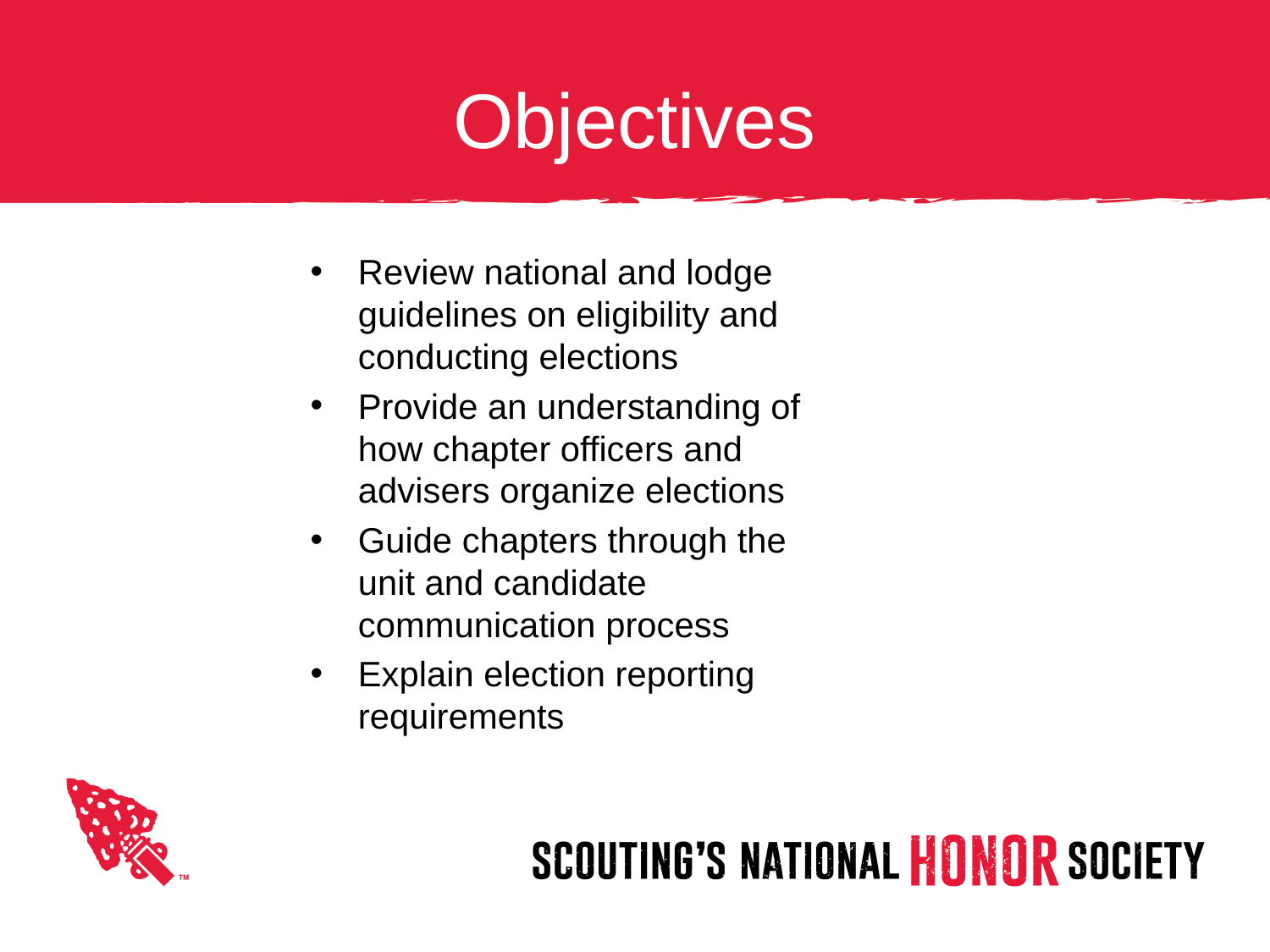

# Objectives
Review national and lodge guidelines on eligibility and conducting elections
Provide an understanding of how chapter officers and advisers organize elections
Guide chapters through the unit and candidate communication process
Explain election reporting requirements